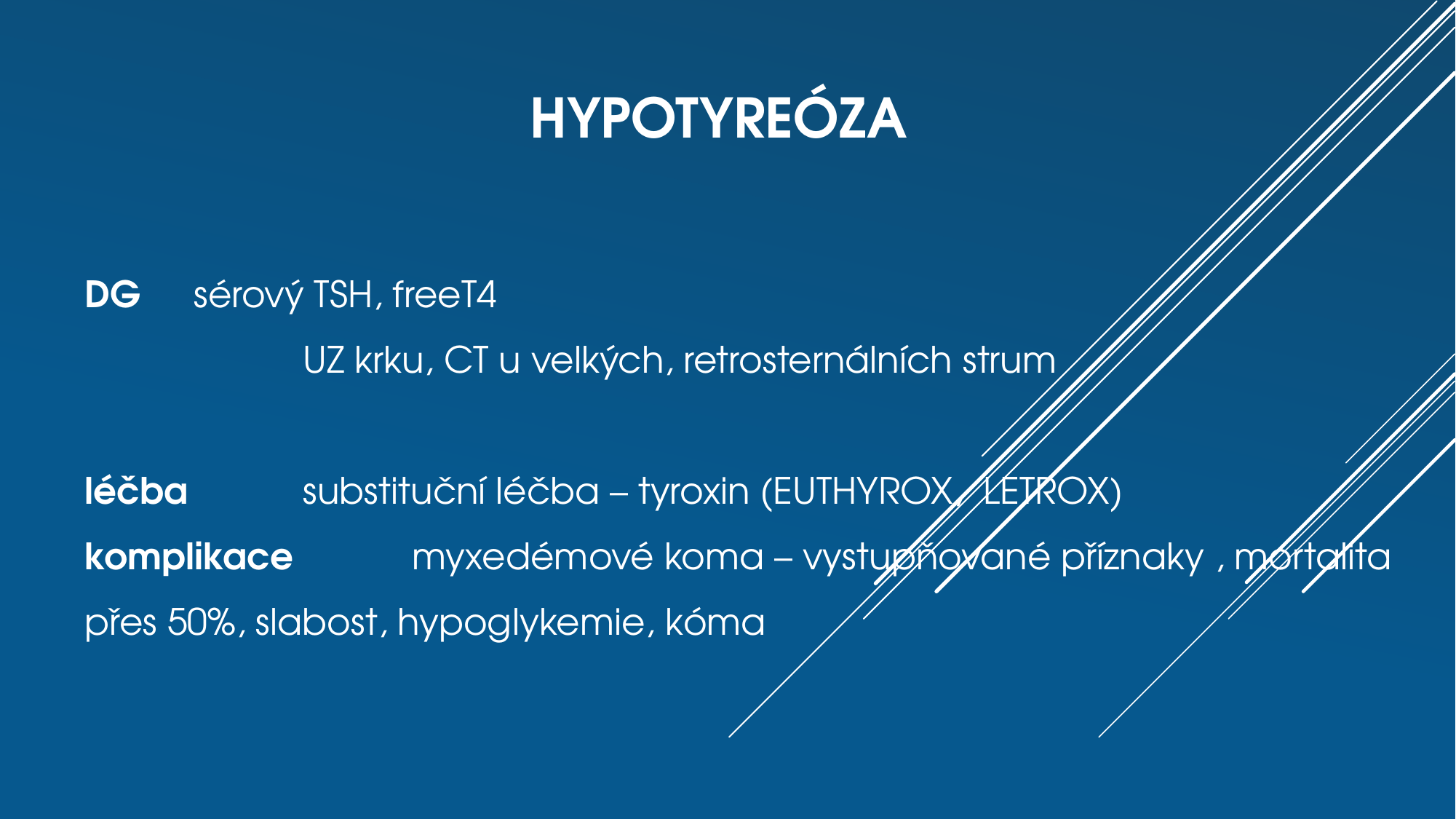

# hypotyreóza
DG	sérový TSH, freeT4
		UZ krku, CT u velkých, retrosternálních strum

léčba		substituční léčba – tyroxin (EUTHYROX,  LETROX)
komplikace		myxedémové koma – vystupňované příznaky , mortalita přes 50%, slabost, hypoglykemie, kóma